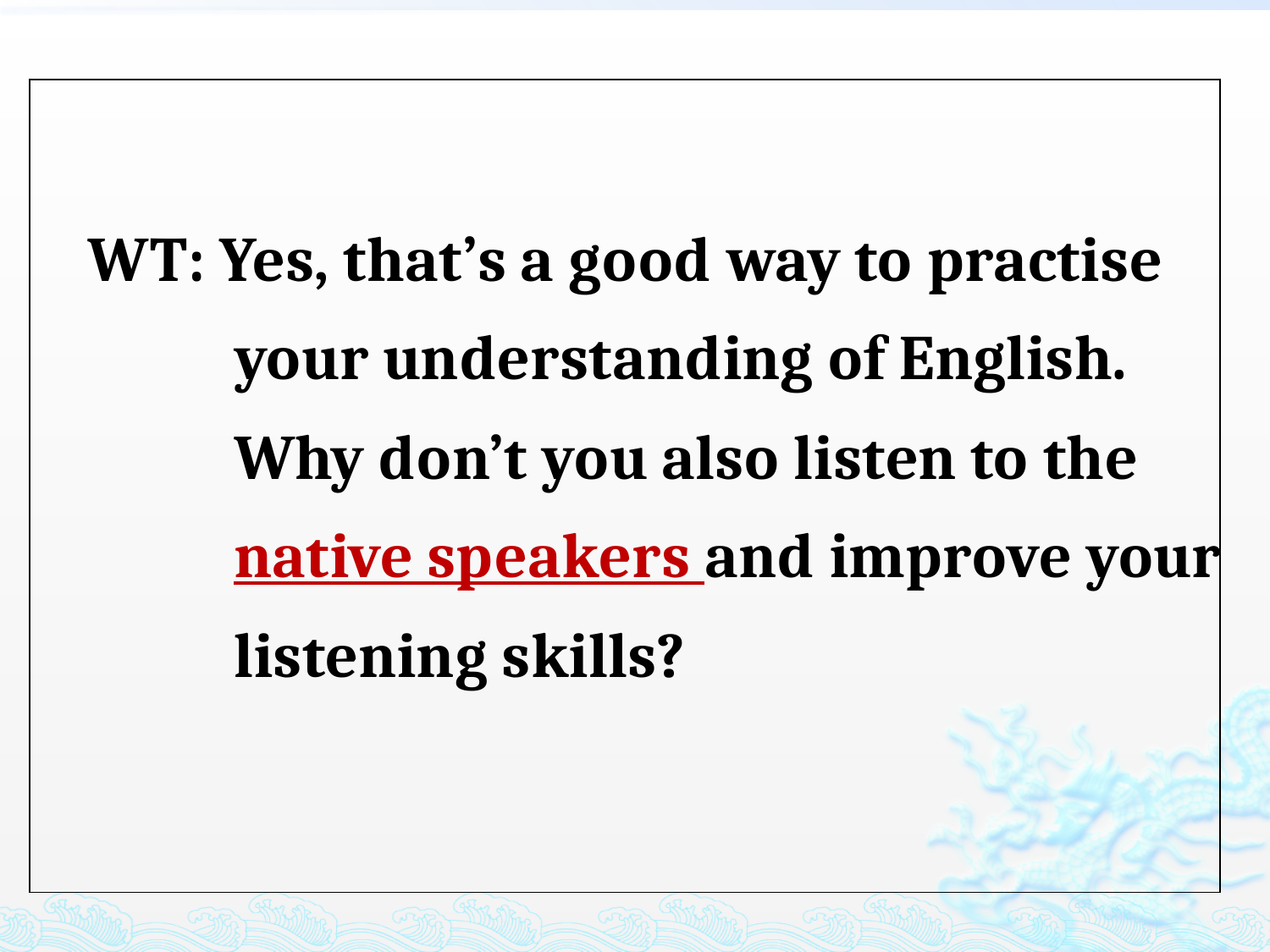

|  |
| --- |
WT: Yes, that’s a good way to practise your understanding of English. Why don’t you also listen to the native speakers and improve your listening skills?